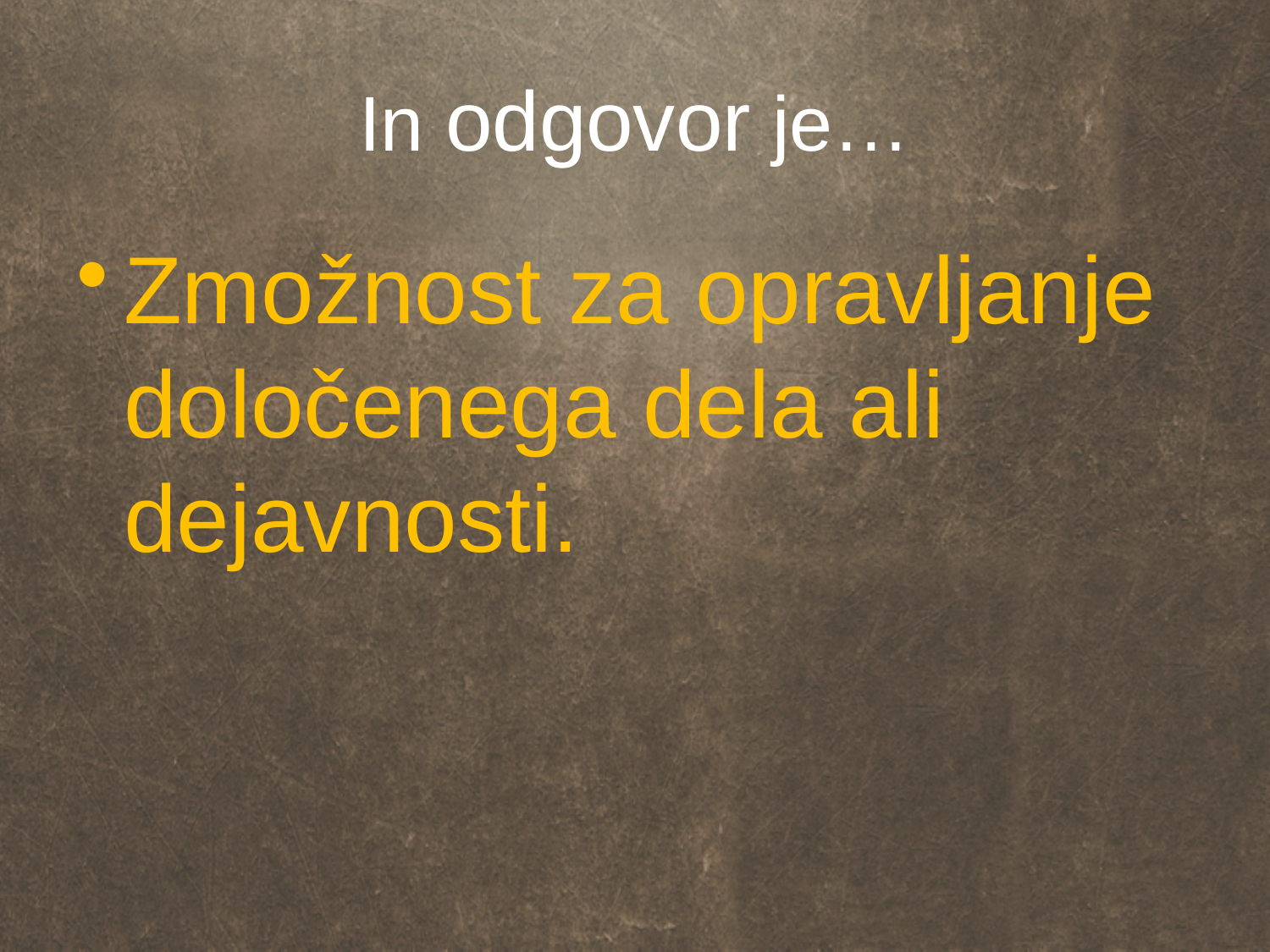

# In odgovor je…
Zmožnost za opravljanje določenega dela ali dejavnosti.